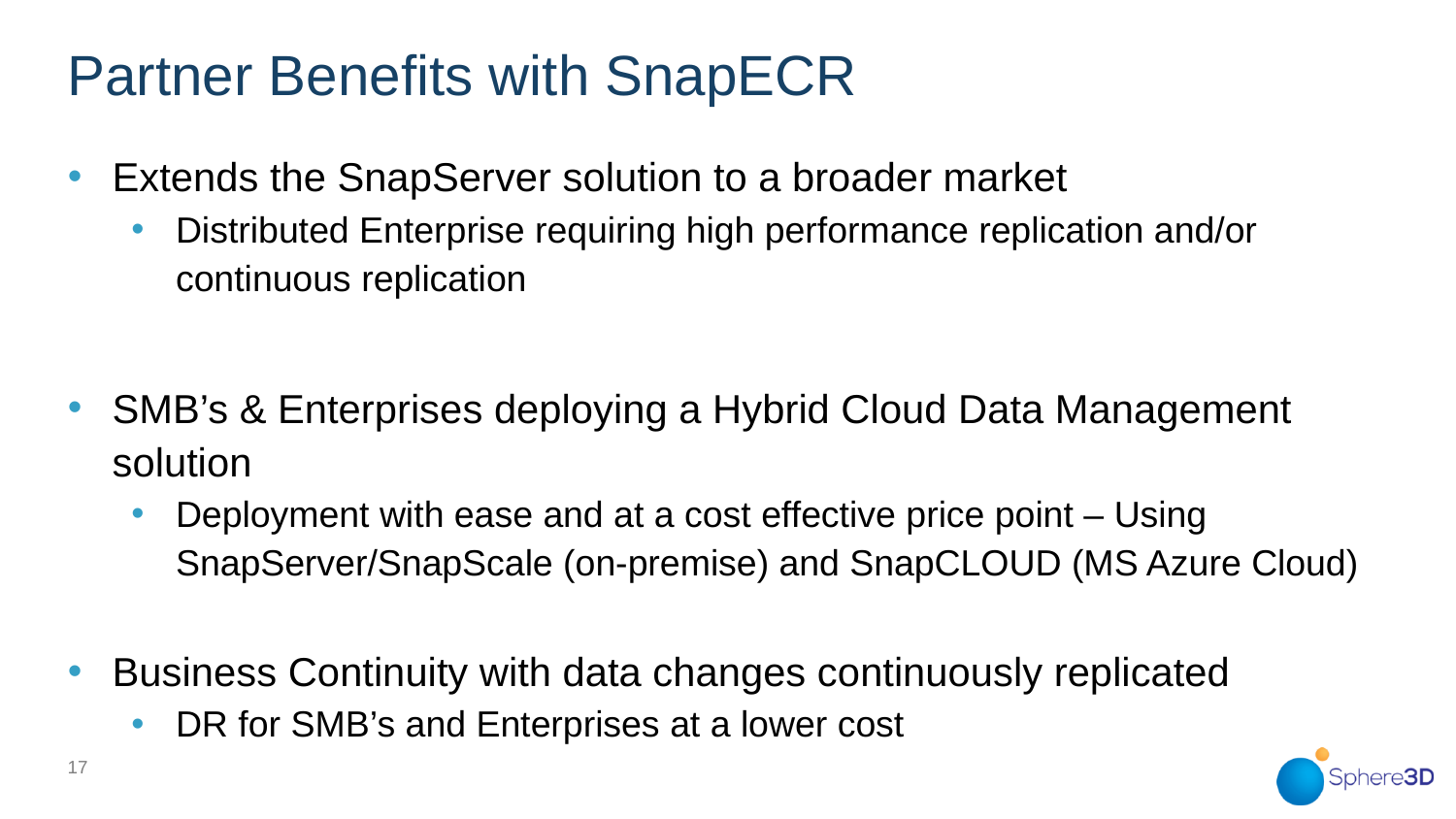

# Partner Benefits with SnapECR
Extends the SnapServer solution to a broader market
Distributed Enterprise requiring high performance replication and/or continuous replication

SMB’s & Enterprises deploying a Hybrid Cloud Data Management solution
Deployment with ease and at a cost effective price point – Using SnapServer/SnapScale (on-premise) and SnapCLOUD (MS Azure Cloud)

Business Continuity with data changes continuously replicated
DR for SMB’s and Enterprises at a lower cost